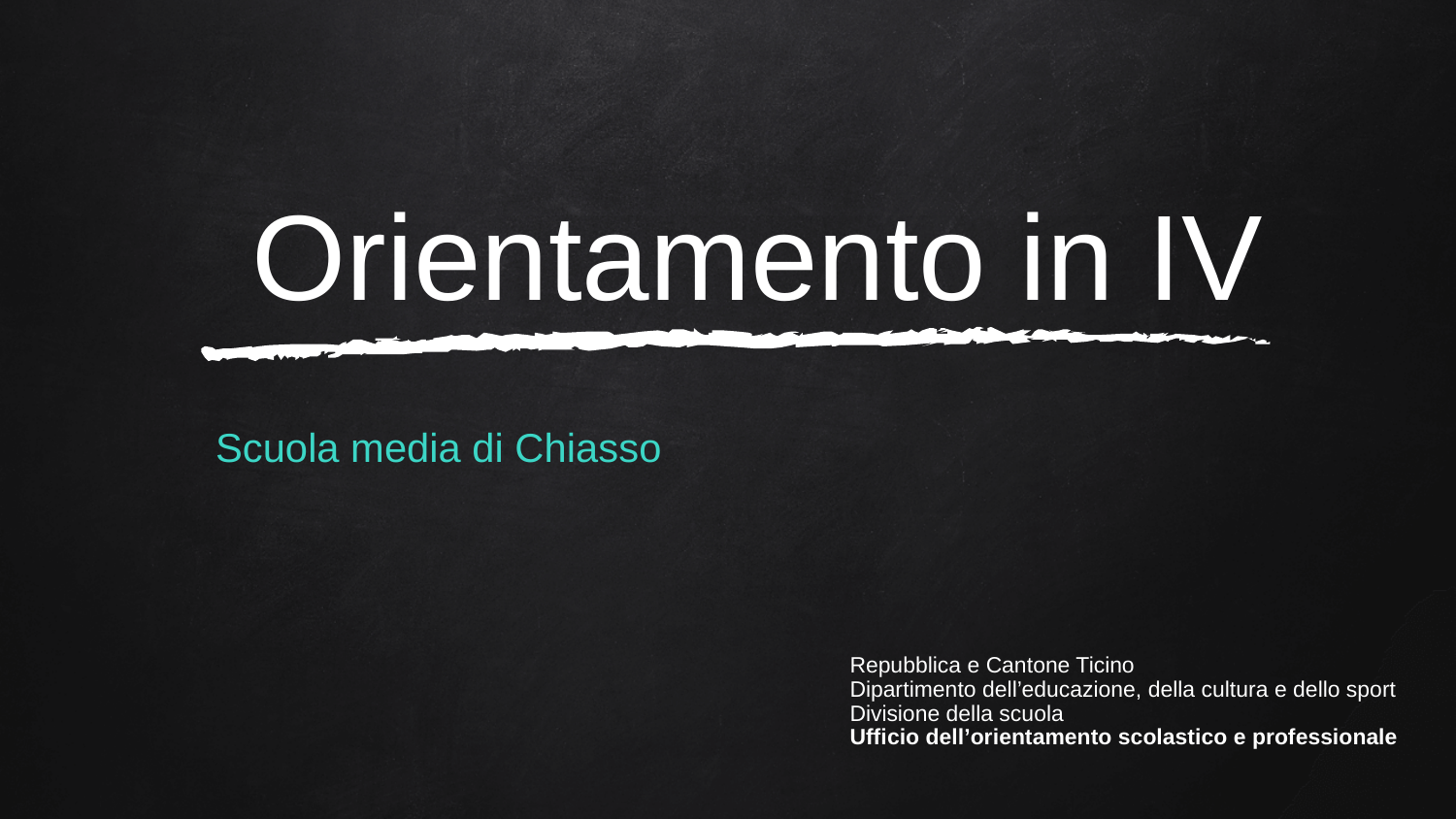

# Orientamento in IV

Scuola media di Chiasso
Repubblica e Cantone Ticino
Dipartimento dell’educazione, della cultura e dello sport
Divisione della scuola
Ufficio dell’orientamento scolastico e professionale